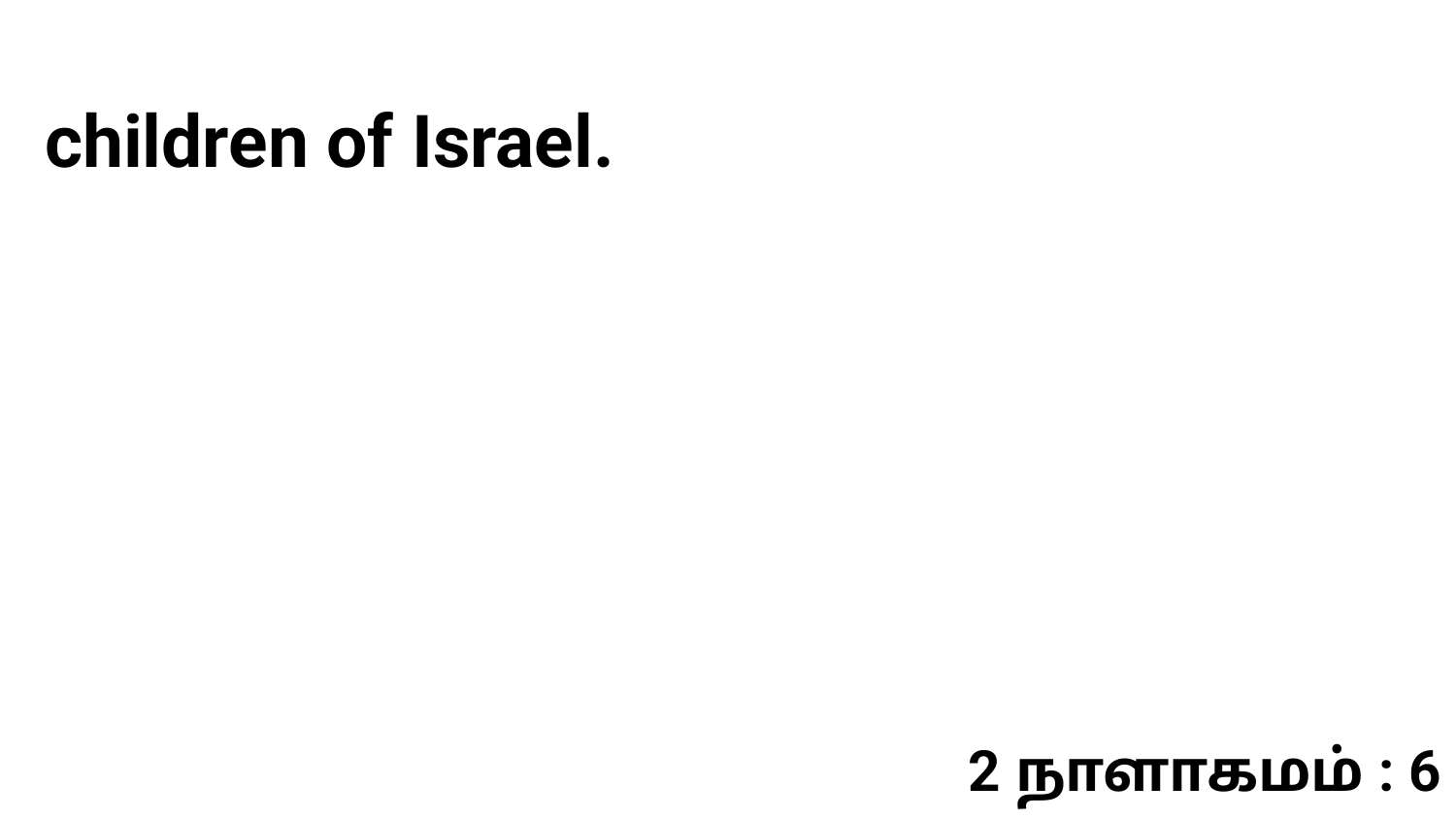

children of Israel.
2 நாளாகமம் : 6